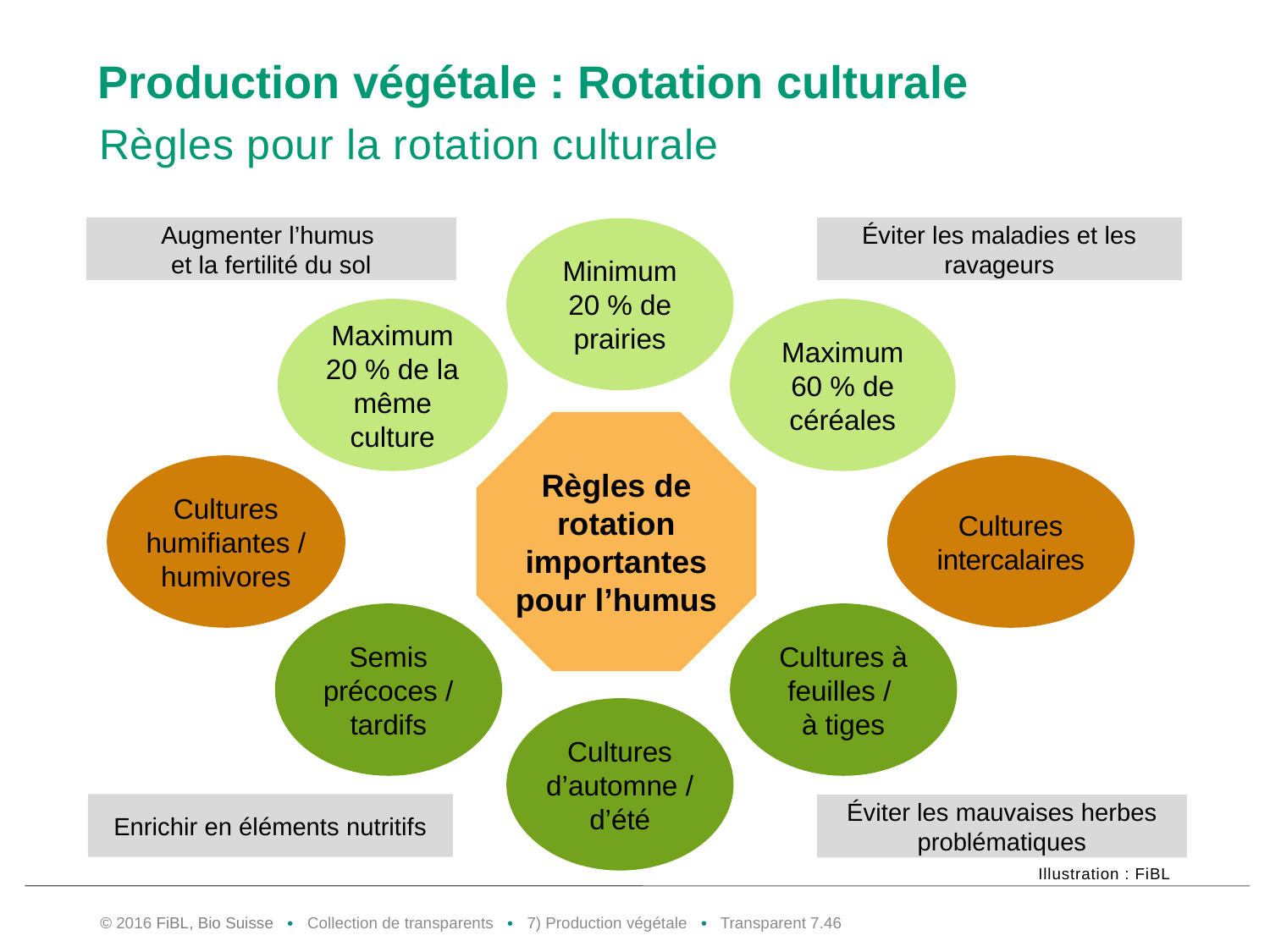

# Production végétale : Rotation culturale
Règles pour la rotation culturale
Augmenter l’humus
et la fertilité du sol
Éviter les maladies et les ravageurs

Minimum 20 % de prairies
Maximum 20 % de la même culture
Maximum 60 % de céréales
Règles de rotation importantes pour l’humus
Cultures humifiantes / humivores
Cultures intercalaires
Semis précoces / tardifs
Cultures à feuilles /
à tiges
Cultures d’automne / d’été
Enrichir en éléments nutritifs
Éviter les mauvaises herbes problématiques
Illustration : FiBL
© 2016 FiBL, Bio Suisse   •   Collection de transparents   •   7) Production végétale   •   Transparent 7.46